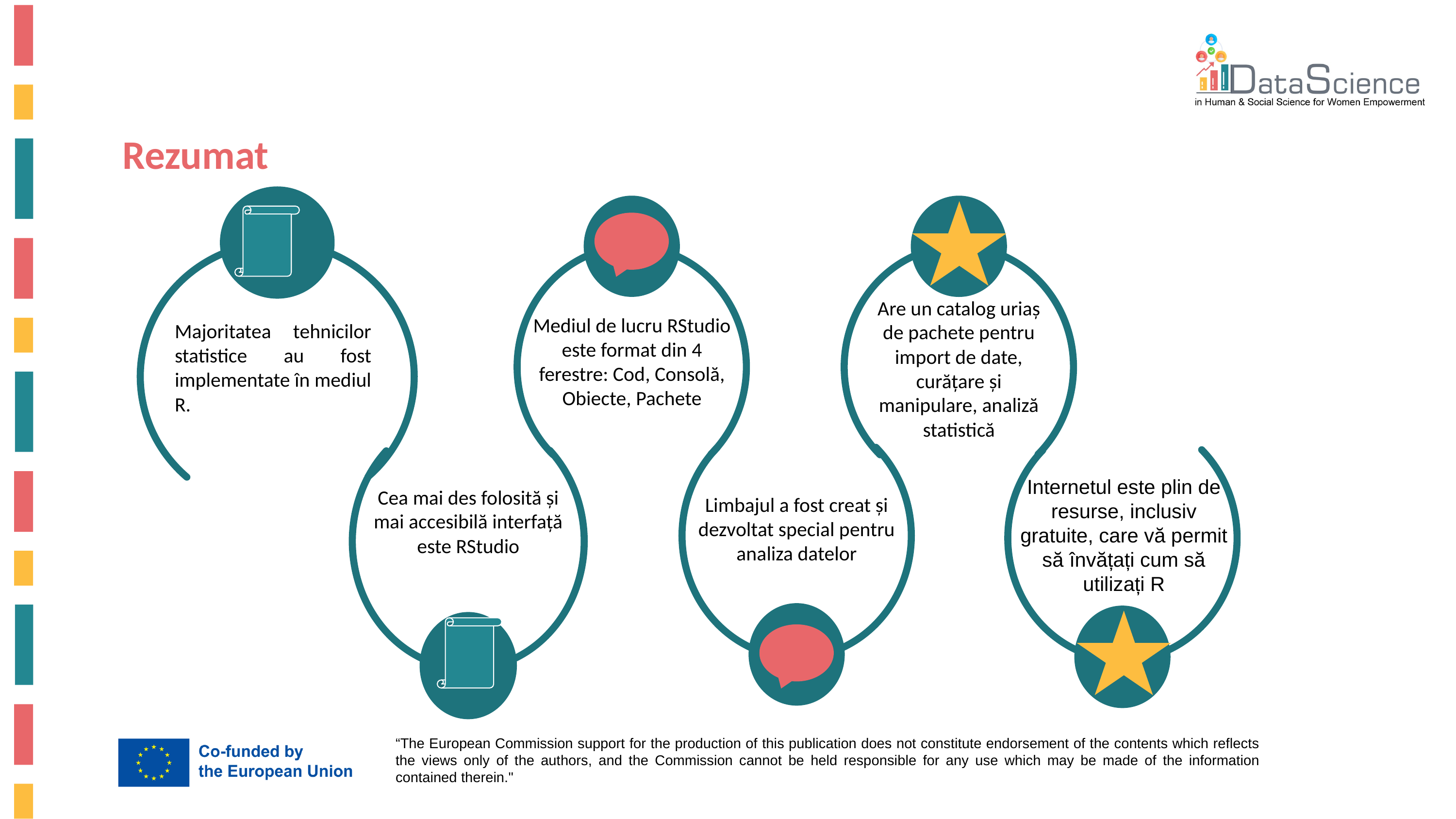

Rezumat

Are un catalog uriaș de pachete pentru import de date, curățare și manipulare, analiză statistică
Mediul de lucru RStudio este format din 4 ferestre: Cod, Consolă, Obiecte, Pachete
Majoritatea tehnicilor statistice au fost implementate în mediul R.

Internetul este plin de resurse, inclusiv gratuite, care vă permit să învățați cum să utilizați R
Cea mai des folosită și mai accesibilă interfață este RStudio
Limbajul a fost creat și dezvoltat special pentru analiza datelor